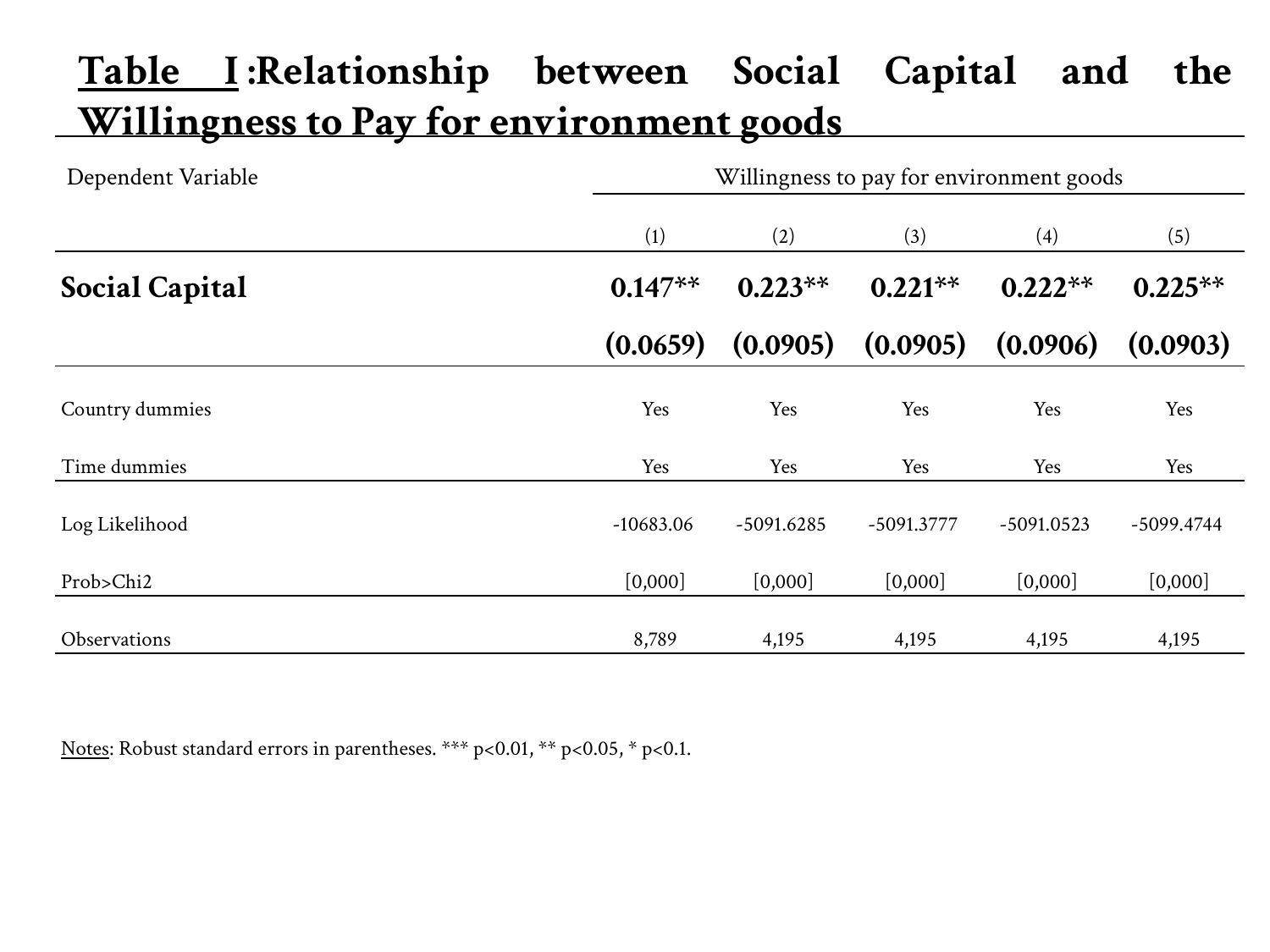

Table I :Relationship between Social Capital and the Willingness to Pay for environment goods
| Dependent Variable | Willingness to pay for environment goods |  |  |  |  |
| --- | --- | --- | --- | --- | --- |
|  | (1) | (2) | (3) | (4) | (5) |
| Social Capital | 0.147\*\* | 0.223\*\* | 0.221\*\* | 0.222\*\* | 0.225\*\* |
|  | (0.0659) | (0.0905) | (0.0905) | (0.0906) | (0.0903) |
| Country dummies | Yes | Yes | Yes | Yes | Yes |
| Time dummies | Yes | Yes | Yes | Yes | Yes |
| Log Likelihood | -10683.06 | -5091.6285 | -5091.3777 | -5091.0523 | -5099.4744 |
| Prob>Chi2 | [0,000] | [0,000] | [0,000] | [0,000] | [0,000] |
| Observations | 8,789 | 4,195 | 4,195 | 4,195 | 4,195 |
| Notes: Robust standard errors in parentheses. \*\*\* p<0.01, \*\* p<0.05, \* p<0.1. |  |  |  |  |  |